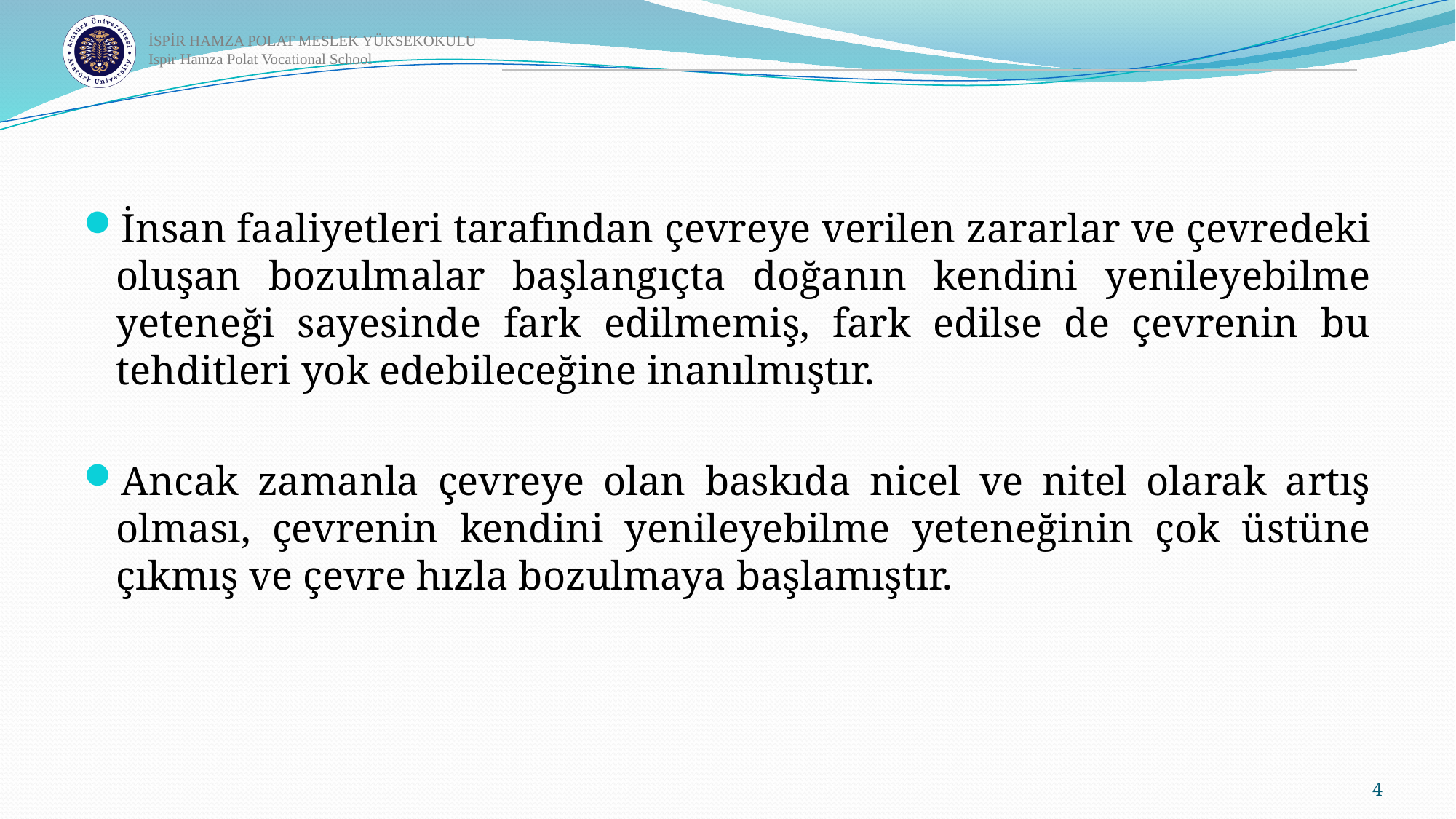

İnsan faaliyetleri tarafından çevreye verilen zararlar ve çevredeki oluşan bozulmalar başlangıçta doğanın kendini yenileyebilme yeteneği sayesinde fark edilmemiş, fark edilse de çevrenin bu tehditleri yok edebileceğine inanılmıştır.

Ancak zamanla çevreye olan baskıda nicel ve nitel olarak artış olması, çevrenin kendini yenileyebilme yeteneğinin çok üstüne çıkmış ve çevre hızla bozulmaya başlamıştır.
4